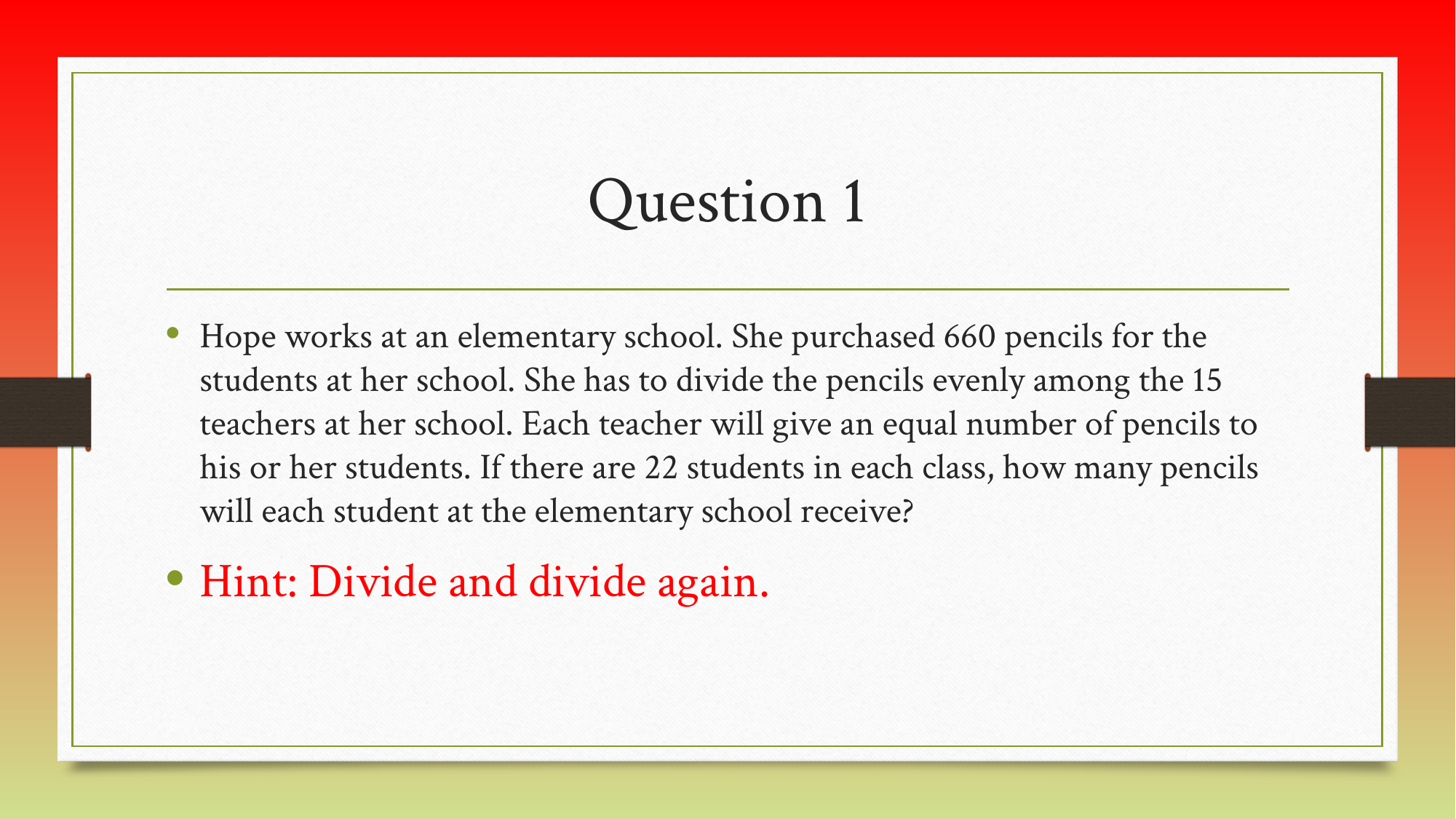

# Question 1
Hope works at an elementary school. She purchased 660 pencils for the students at her school. She has to divide the pencils evenly among the 15 teachers at her school. Each teacher will give an equal number of pencils to his or her students. If there are 22 students in each class, how many pencils will each student at the elementary school receive?
Hint: Divide and divide again.